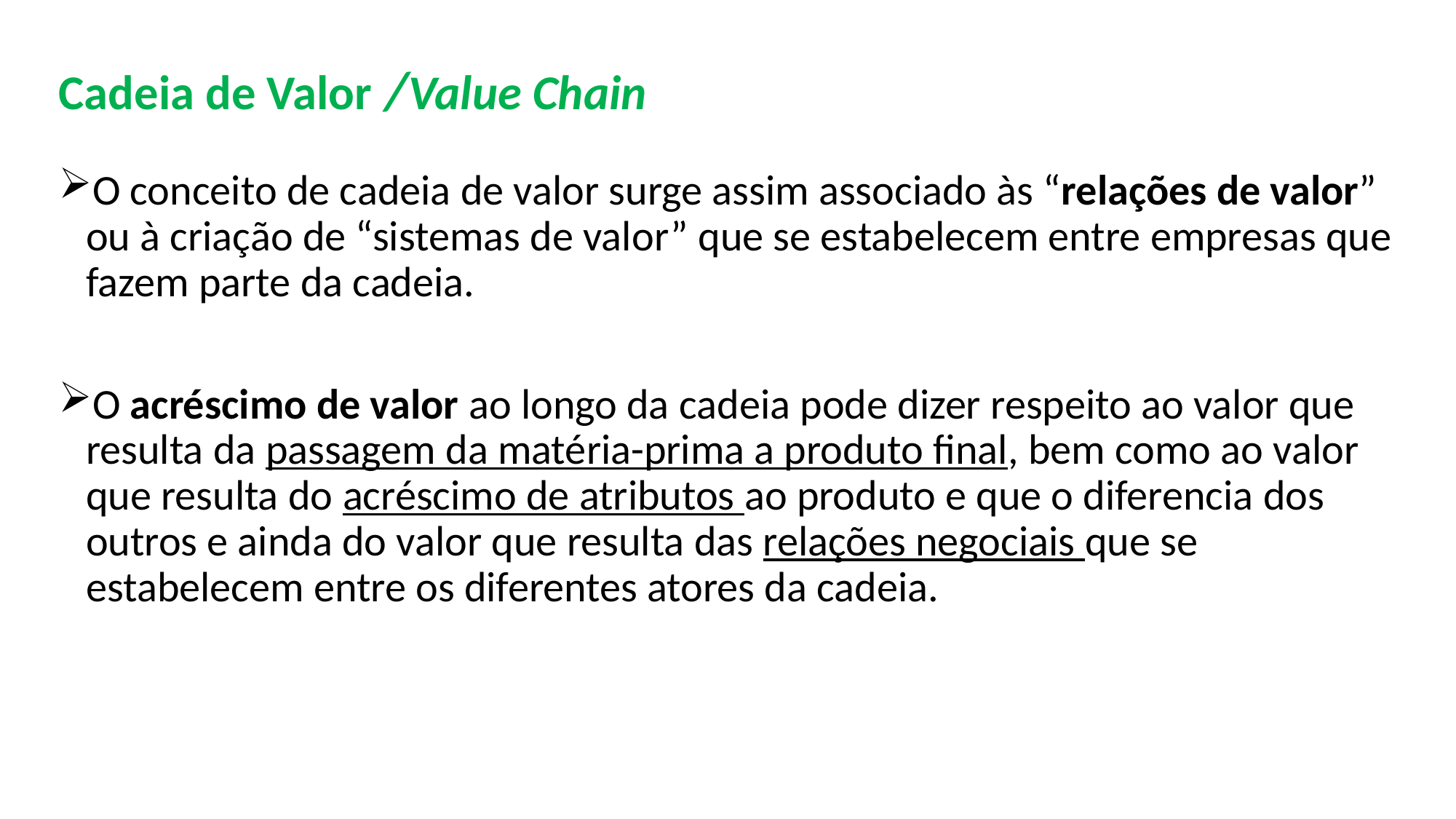

Cadeia de Valor /Value Chain

O conceito de cadeia de valor surge assim associado às “relações de valor” ou à criação de “sistemas de valor” que se estabelecem entre empresas que fazem parte da cadeia.

O acréscimo de valor ao longo da cadeia pode dizer respeito ao valor que resulta da passagem da matéria-prima a produto final, bem como ao valor que resulta do acréscimo de atributos ao produto e que o diferencia dos outros e ainda do valor que resulta das relações negociais que se estabelecem entre os diferentes atores da cadeia.